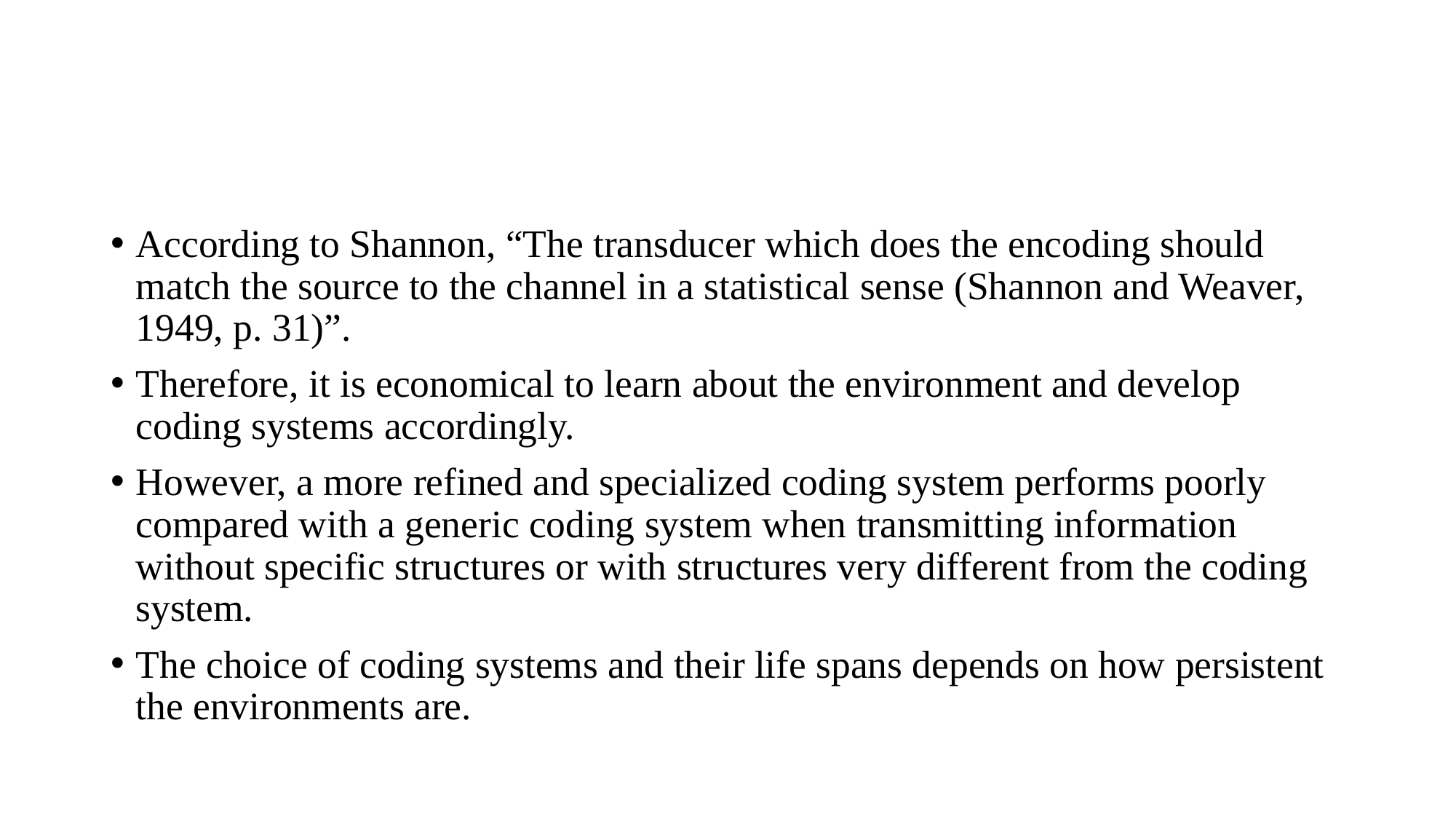

#
According to Shannon, “The transducer which does the encoding should match the source to the channel in a statistical sense (Shannon and Weaver, 1949, p. 31)”.
Therefore, it is economical to learn about the environment and develop coding systems accordingly.
However, a more refined and specialized coding system performs poorly compared with a generic coding system when transmitting information without specific structures or with structures very different from the coding system.
The choice of coding systems and their life spans depends on how persistent the environments are.